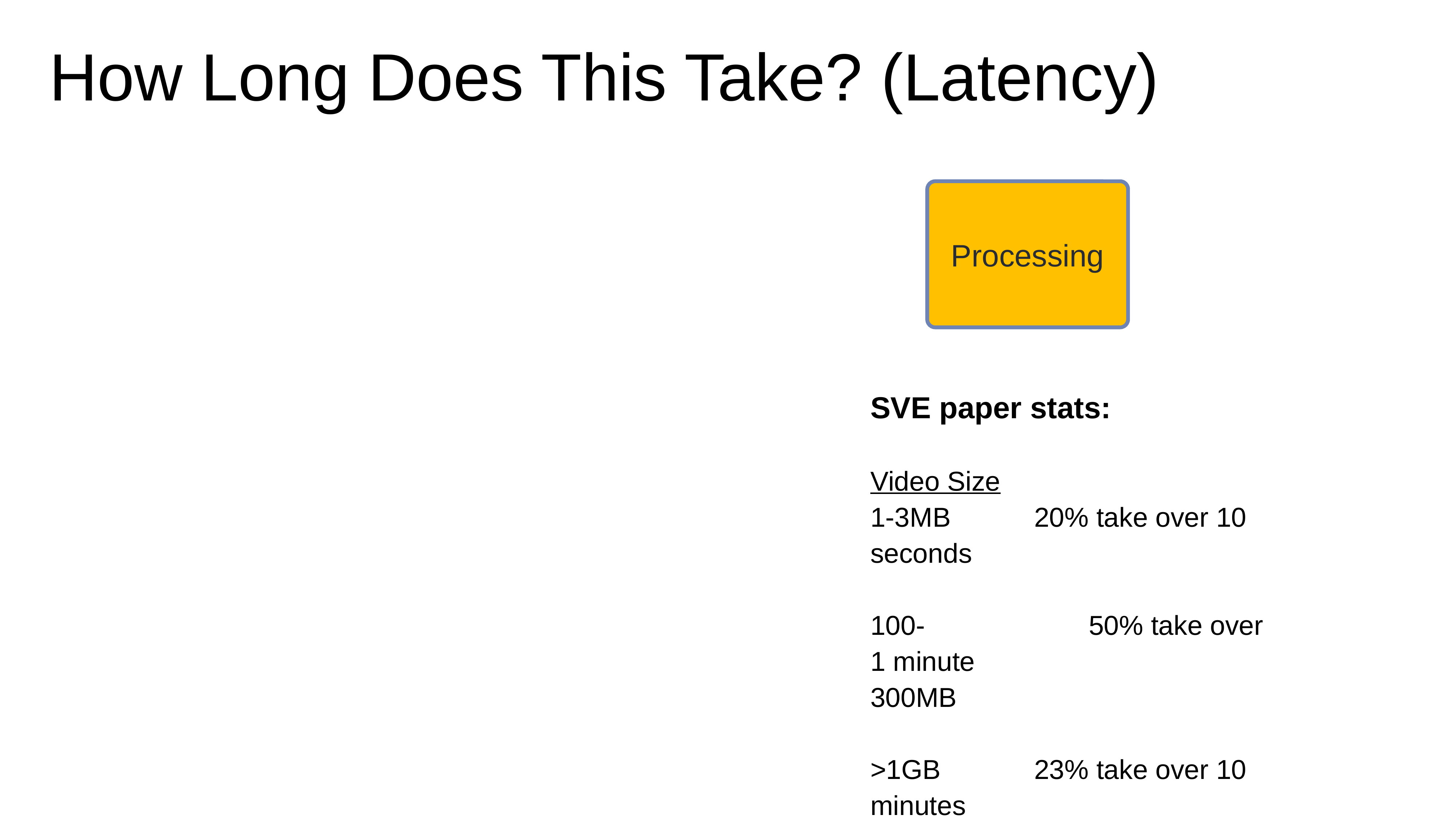

# How Long Does This Take? (Latency)
Processing
SVE paper stats:

Video Size
1-3MB		20% take over 10 seconds

100-			50% take over 1 minute
300MB

>1GB		23% take over 10 minutes